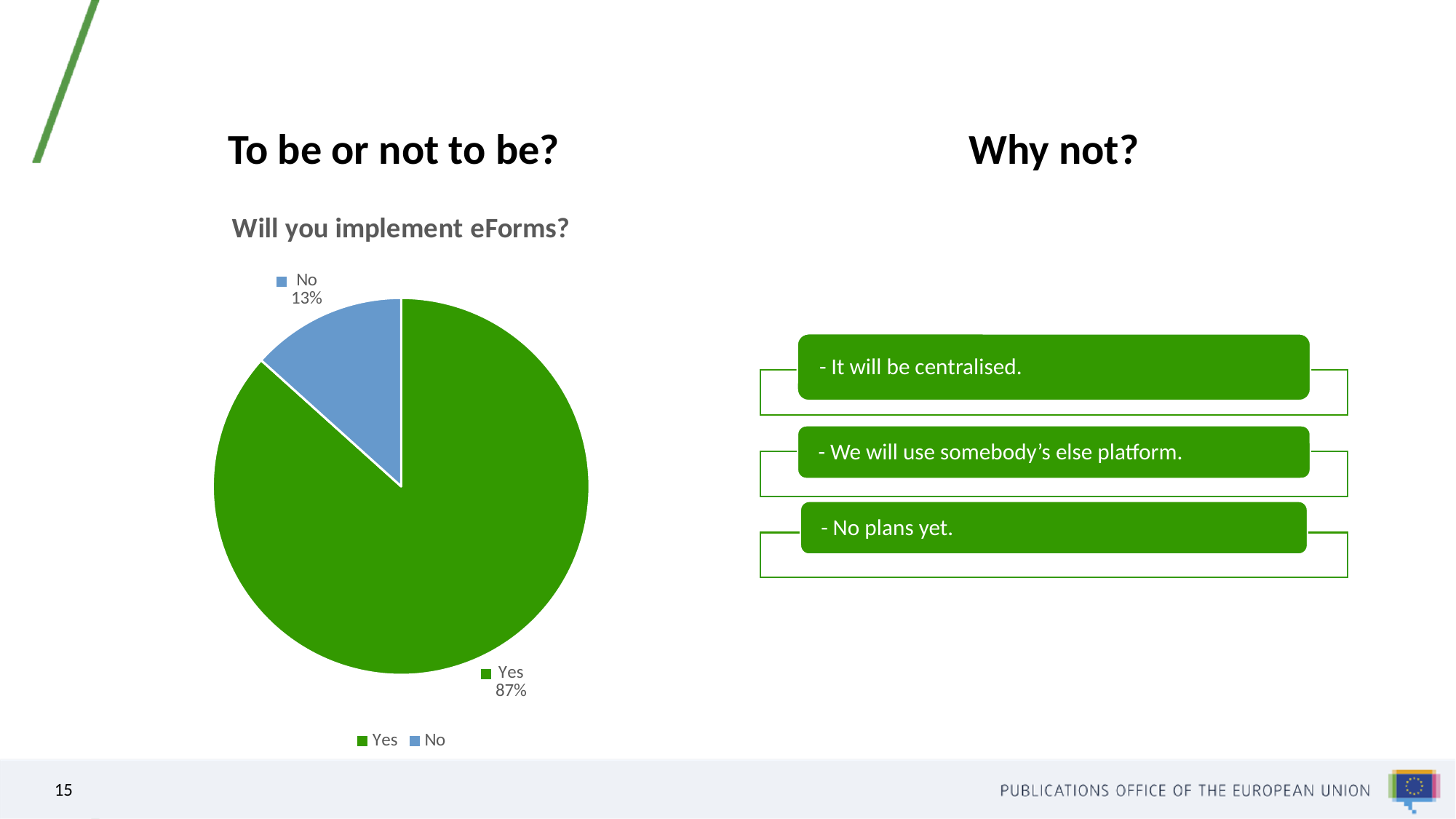

# To be or not to be?
Why not?

### Chart: Will you implement eForms?

| Category | Will you implement eForms? |
|---|---|
| Yes | 39.0 |
| No | 6.0 |
- It will be centralised.
- We will use somebody’s else platform.
- No plans yet.
15